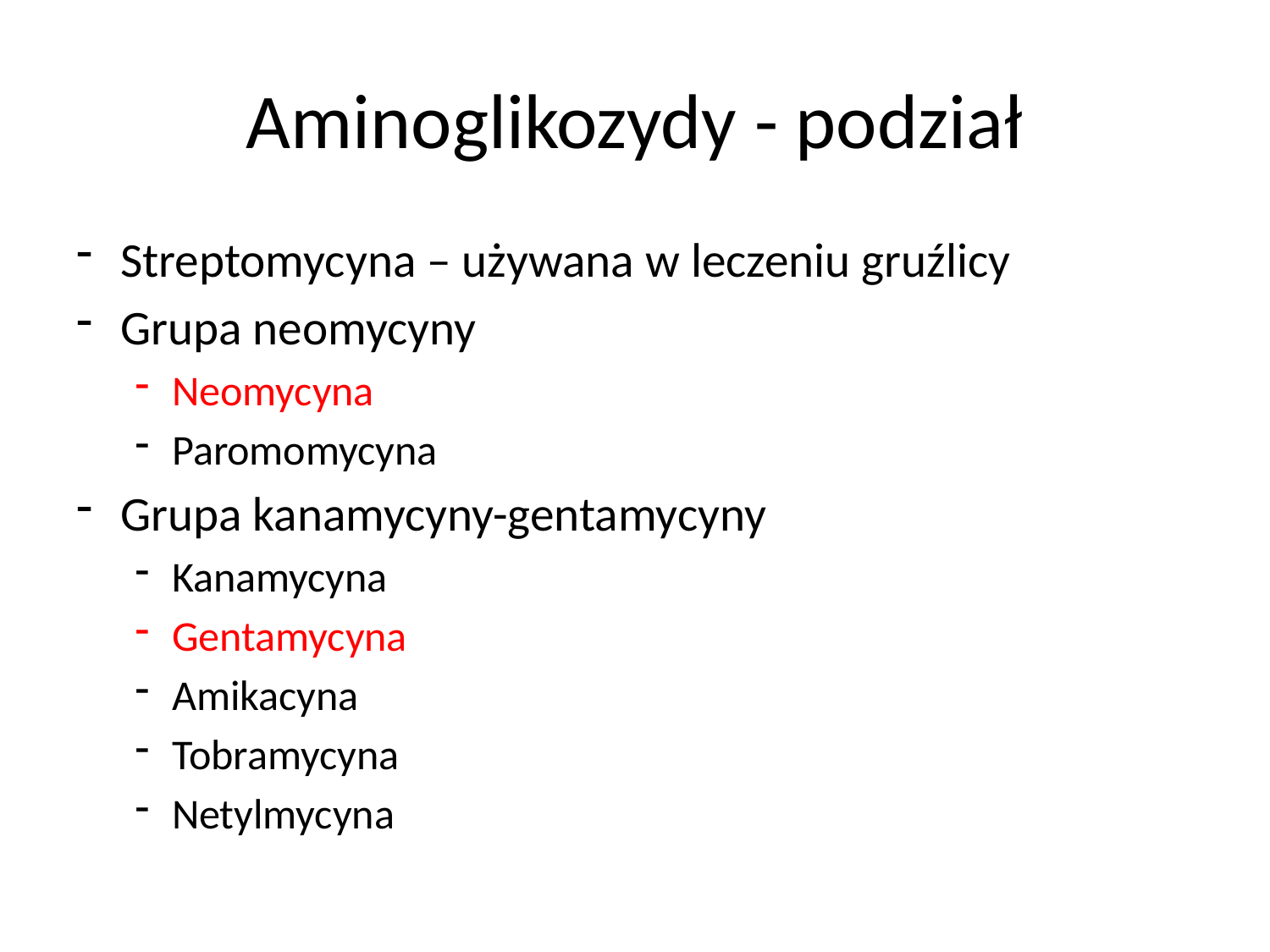

# Aminoglikozydy - podział
Streptomycyna – używana w leczeniu gruźlicy
Grupa neomycyny
Neomycyna
Paromomycyna
Grupa kanamycyny-gentamycyny
Kanamycyna
Gentamycyna
Amikacyna
Tobramycyna
Netylmycyna